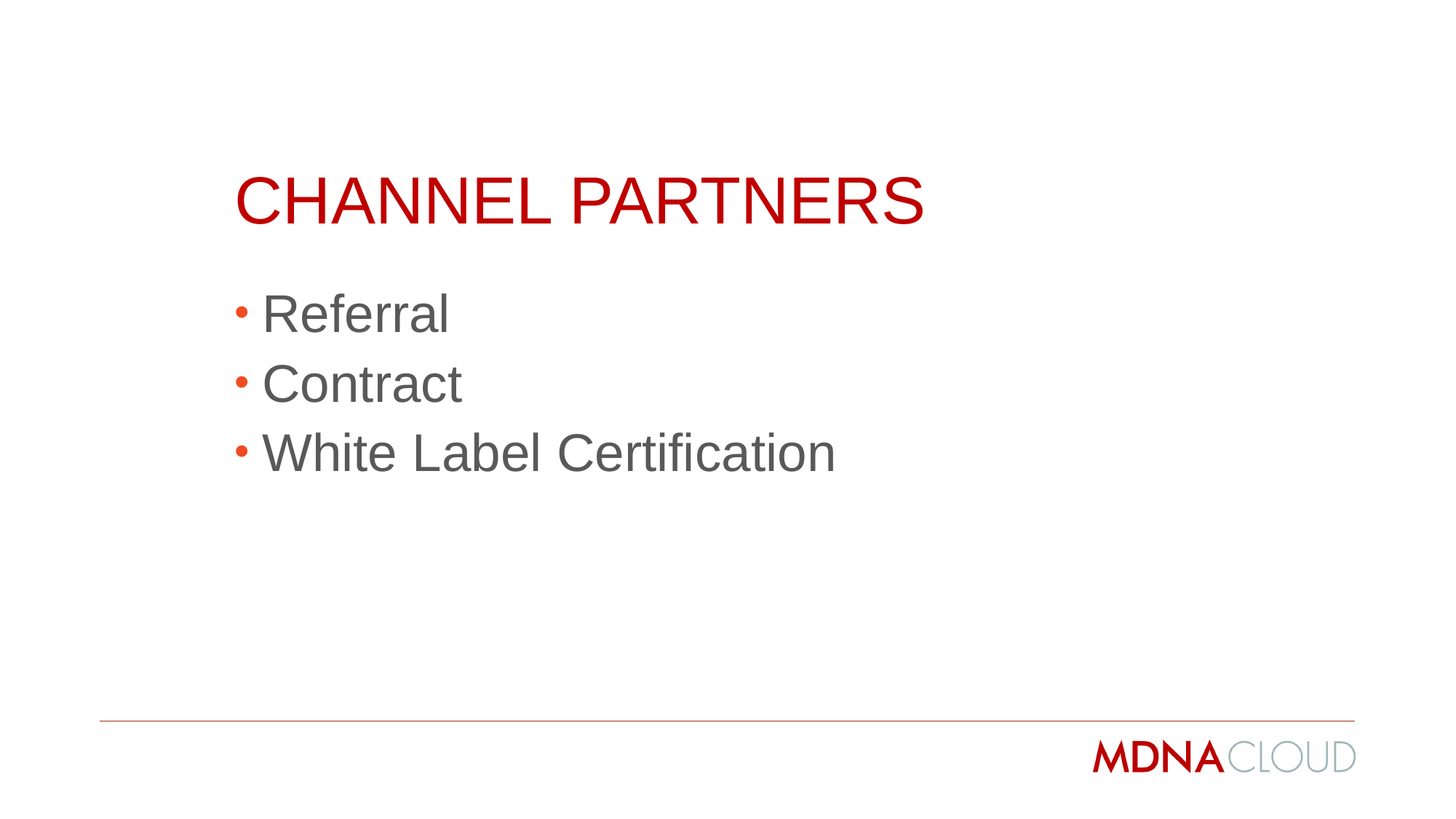

# Channel partners
Referral
Contract
White Label Certification